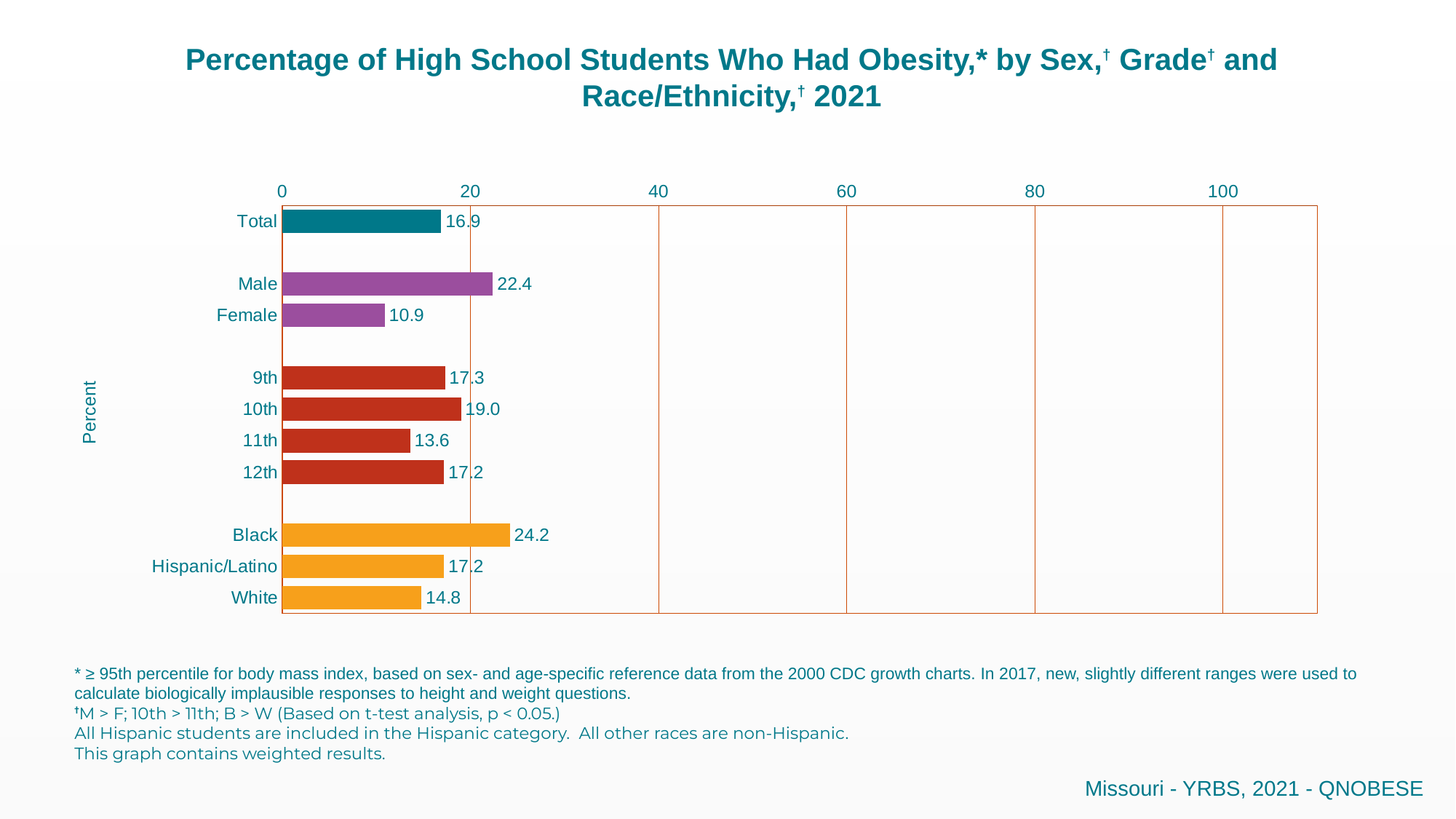

Percentage of High School Students Who Had Obesity,* by Sex,† Grade† and Race/Ethnicity,† 2021

### Chart

| Category | Series 1 |
|---|---|
| Total | 16.9 |
|  | None |
| Male | 22.4 |
| Female | 10.9 |
|  | None |
| 9th | 17.3 |
| 10th | 19.0 |
| 11th | 13.6 |
| 12th | 17.2 |
|  | None |
| Black | 24.2 |
| Hispanic/Latino | 17.2 |
| White | 14.8 |
* ≥ 95th percentile for body mass index, based on sex- and age-specific reference data from the 2000 CDC growth charts. In 2017, new, slightly different ranges were used to calculate biologically implausible responses to height and weight questions.
†M > F; 10th > 11th; B > W (Based on t-test analysis, p < 0.05.)
All Hispanic students are included in the Hispanic category.  All other races are non-Hispanic.
This graph contains weighted results.
Missouri - YRBS, 2021 - QNOBESE